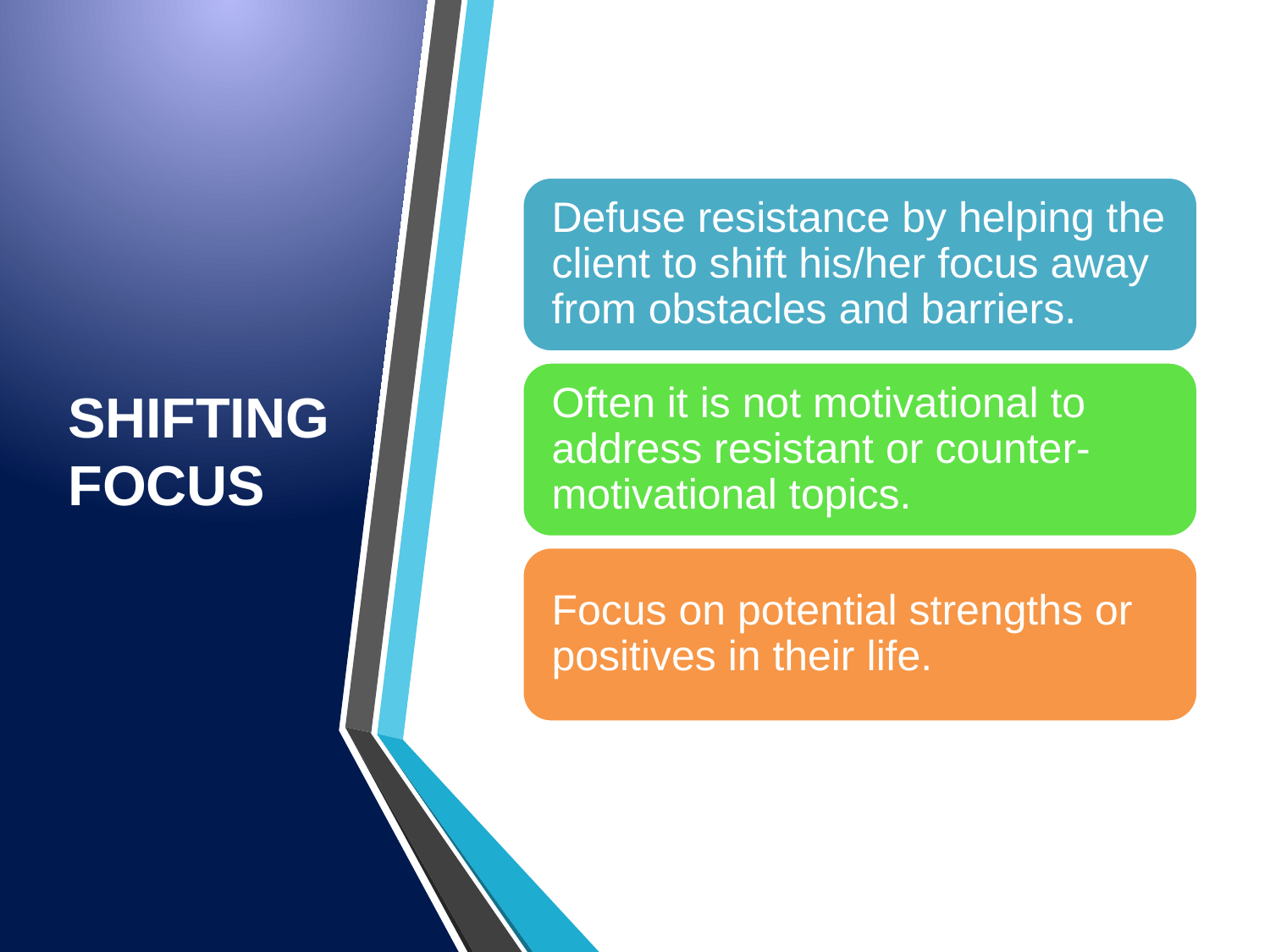

# Shifting Focus
Defuse resistance by helping the client to shift his/her focus away from obstacles and barriers.
Often it is not motivational to address resistant or counter-motivational topics.
Focus on potential strengths or positives in their life.